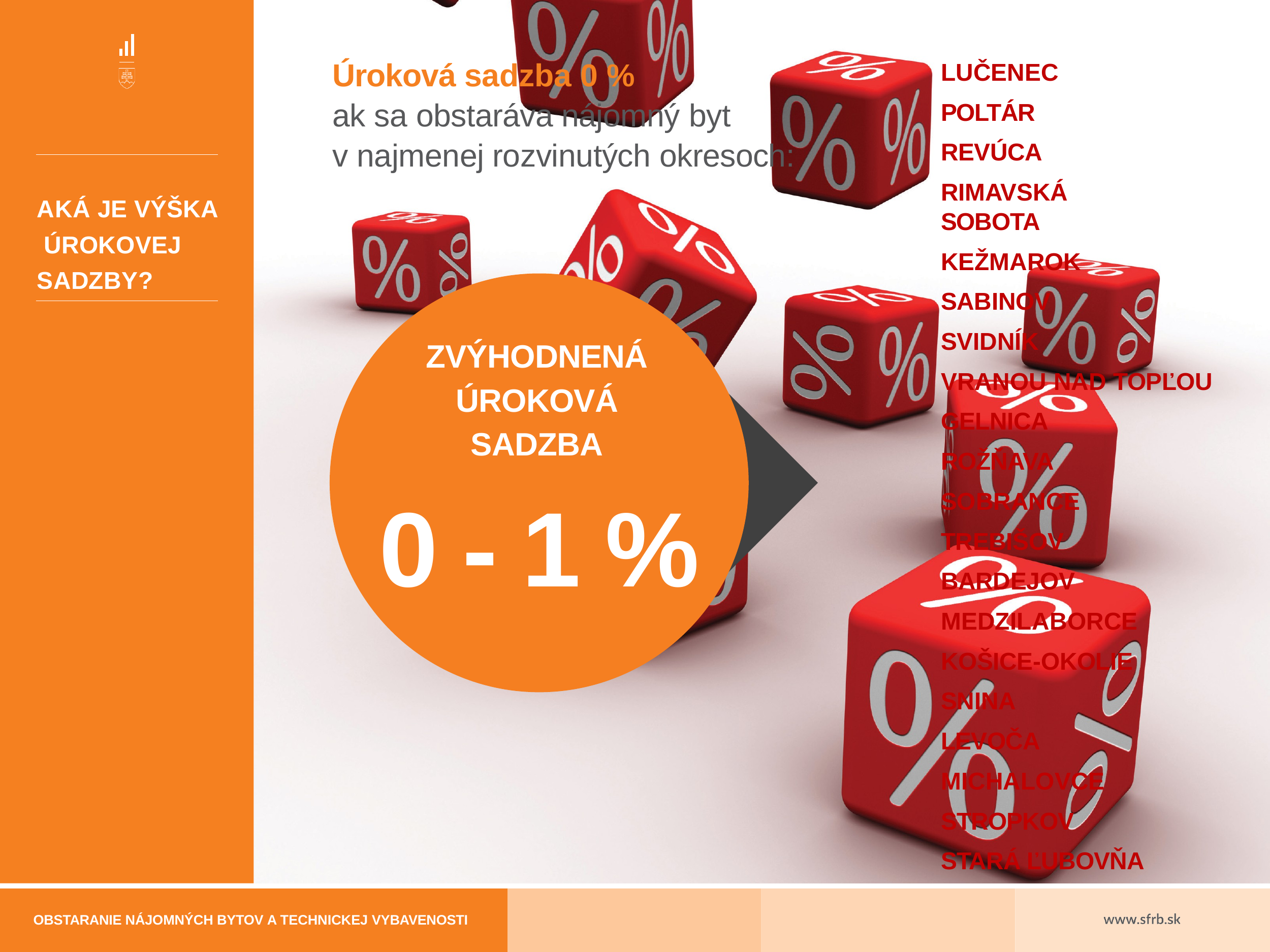

LUČENEC  POLTÁR  REVÚCA
RIMAVSKÁ SOBOTA
KEŽMAROK  SABINOV  SVIDNÍK
VRANOU NAD TOPĽOU  GELNICA
ROŽŇAVA  SOBRANCE  TREBIŠOV  BARDEJOV  MEDZILABORCE  KOŠICE-OKOLIE  SNINA
LEVOČA  MICHALOVCE  STROPKOV
STARÁ ĽUBOVŇA

Úroková sadzba 0 %
ak sa obstaráva nájomný byt
v najmenej rozvinutých okresoch:

AKÁ JE VÝŠKA  ÚROKOVEJ SADZBY?

ZVÝHODNENÁ
ÚROKOVÁ
SADZBA
0 - 1 %

OBSTARANIE NÁJOMNÝCH BYTOV A TECHNICKEJ VYBAVENOSTI